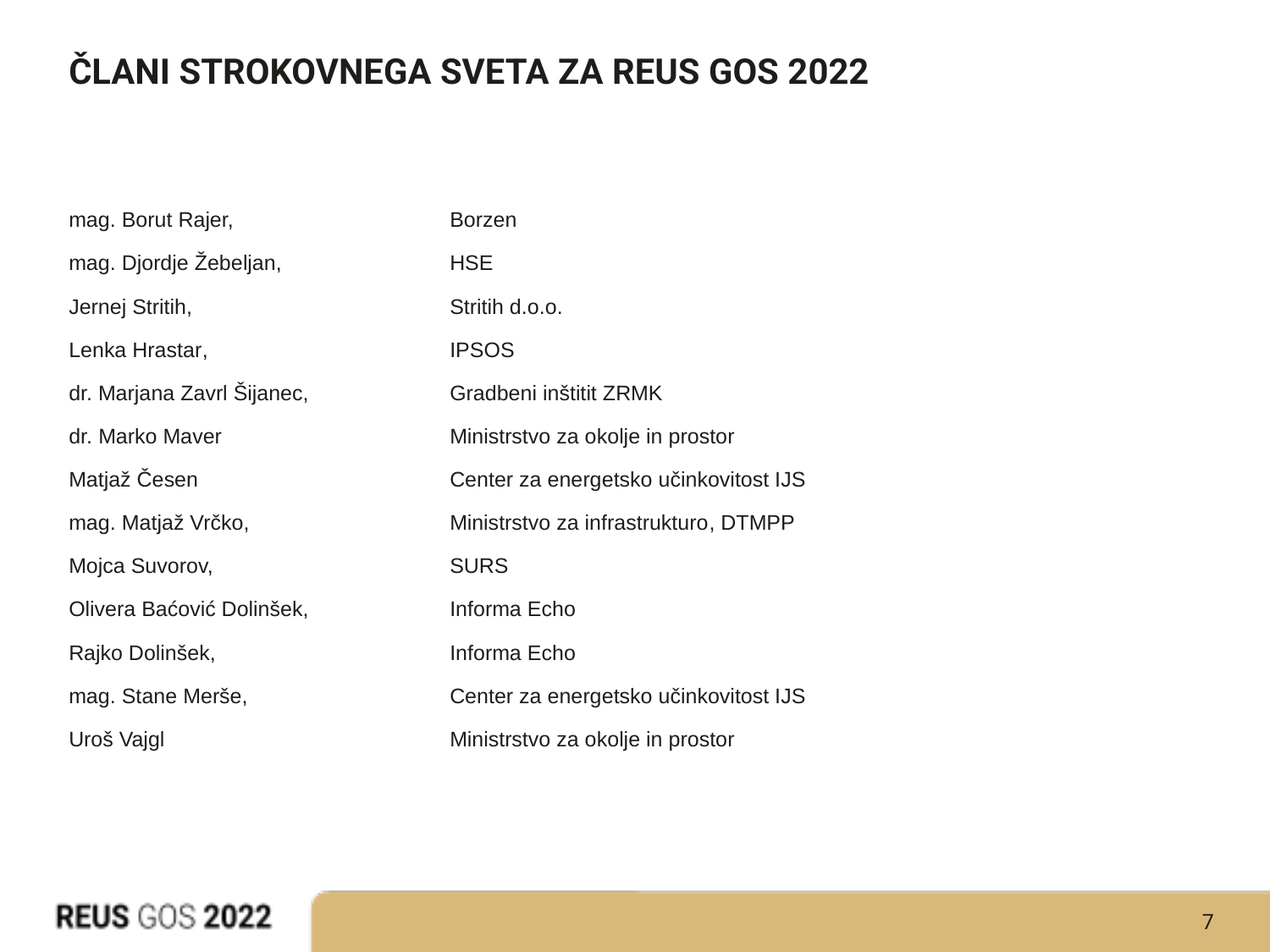

# ČLANI STROKOVNEGA SVETA ZA REUS GOS 2022
mag. Borut Rajer, 		Borzen
mag. Djordje Žebeljan, 		HSE
Jernej Stritih, 		Stritih d.o.o.
Lenka Hrastar, 		IPSOS
dr. Marjana Zavrl Šijanec, 		Gradbeni inštitit ZRMK
dr. Marko Maver		Ministrstvo za okolje in prostor
Matjaž Česen		Center za energetsko učinkovitost IJS
mag. Matjaž Vrčko,		Ministrstvo za infrastrukturo, DTMPP
Mojca Suvorov, 		SURS
Olivera Baćović Dolinšek, 		Informa Echo
Rajko Dolinšek, 		Informa Echo
mag. Stane Merše, 		Center za energetsko učinkovitost IJS
Uroš Vajgl   			Ministrstvo za okolje in prostor

7